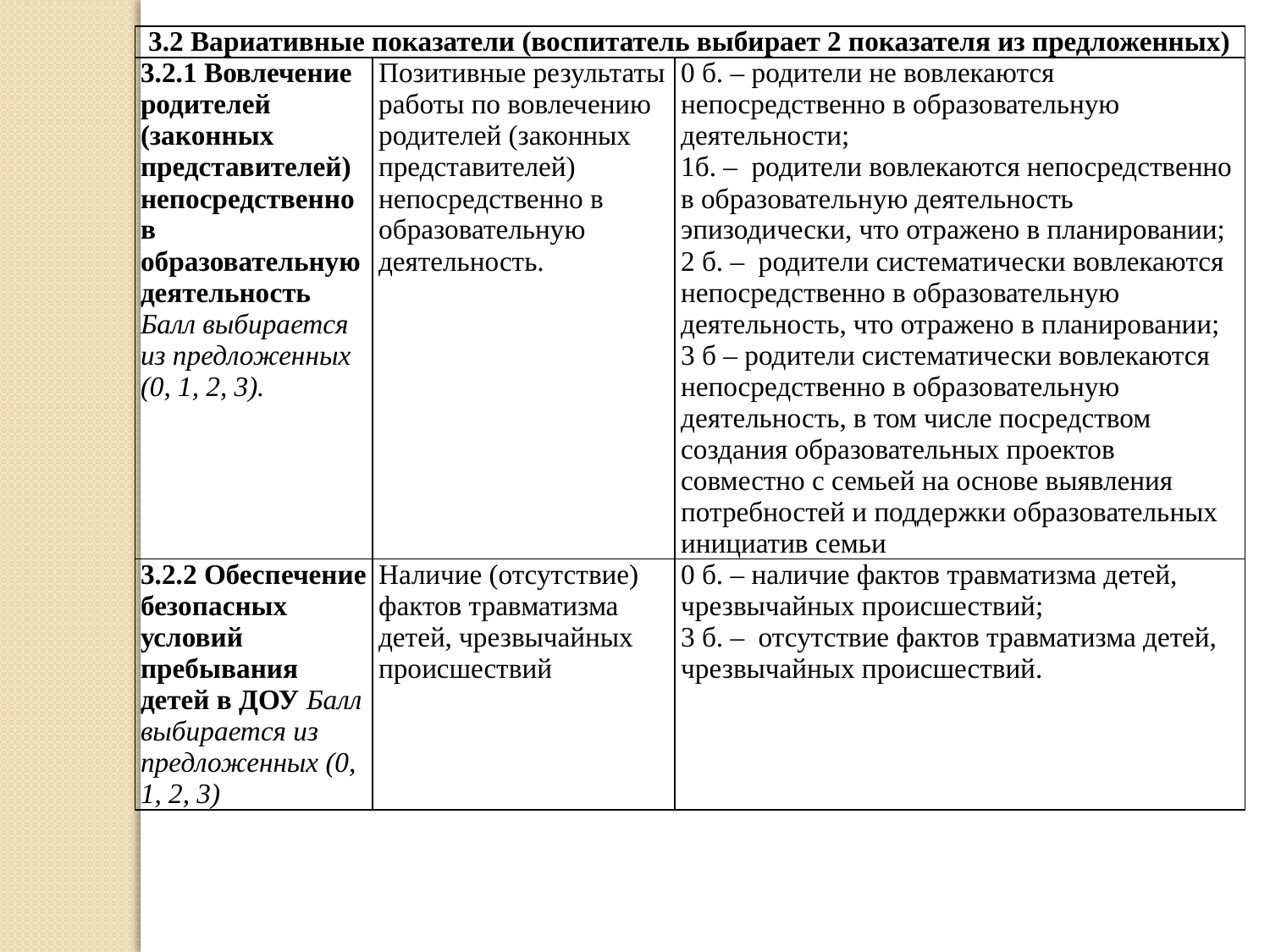

| 3.2 Вариативные показатели (воспитатель выбирает 2 показателя из предложенных) |  |  |
| --- | --- | --- |
| 3.2.1 Вовлечение родителей (законных представителей) непосредственно в образовательную деятельность Балл выбирается из предложенных (0, 1, 2, 3). | Позитивные результаты работы по вовлечению родителей (законных представителей) непосредственно в образовательную деятельность. | 0 б. – родители не вовлекаются непосредственно в образовательную деятельности; 1б. – родители вовлекаются непосредственно в образовательную деятельность эпизодически, что отражено в планировании; 2 б. – родители систематически вовлекаются непосредственно в образовательную деятельность, что отражено в планировании; 3 б – родители систематически вовлекаются непосредственно в образовательную деятельность, в том числе посредством создания образовательных проектов совместно с семьей на основе выявления потребностей и поддержки образовательных инициатив семьи |
| 3.2.2 Обеспечение безопасных условий пребывания детей в ДОУ Балл выбирается из предложенных (0, 1, 2, 3) | Наличие (отсутствие) фактов травматизма детей, чрезвычайных происшествий | 0 б. – наличие фактов травматизма детей, чрезвычайных происшествий; 3 б. – отсутствие фактов травматизма детей, чрезвычайных происшествий. |